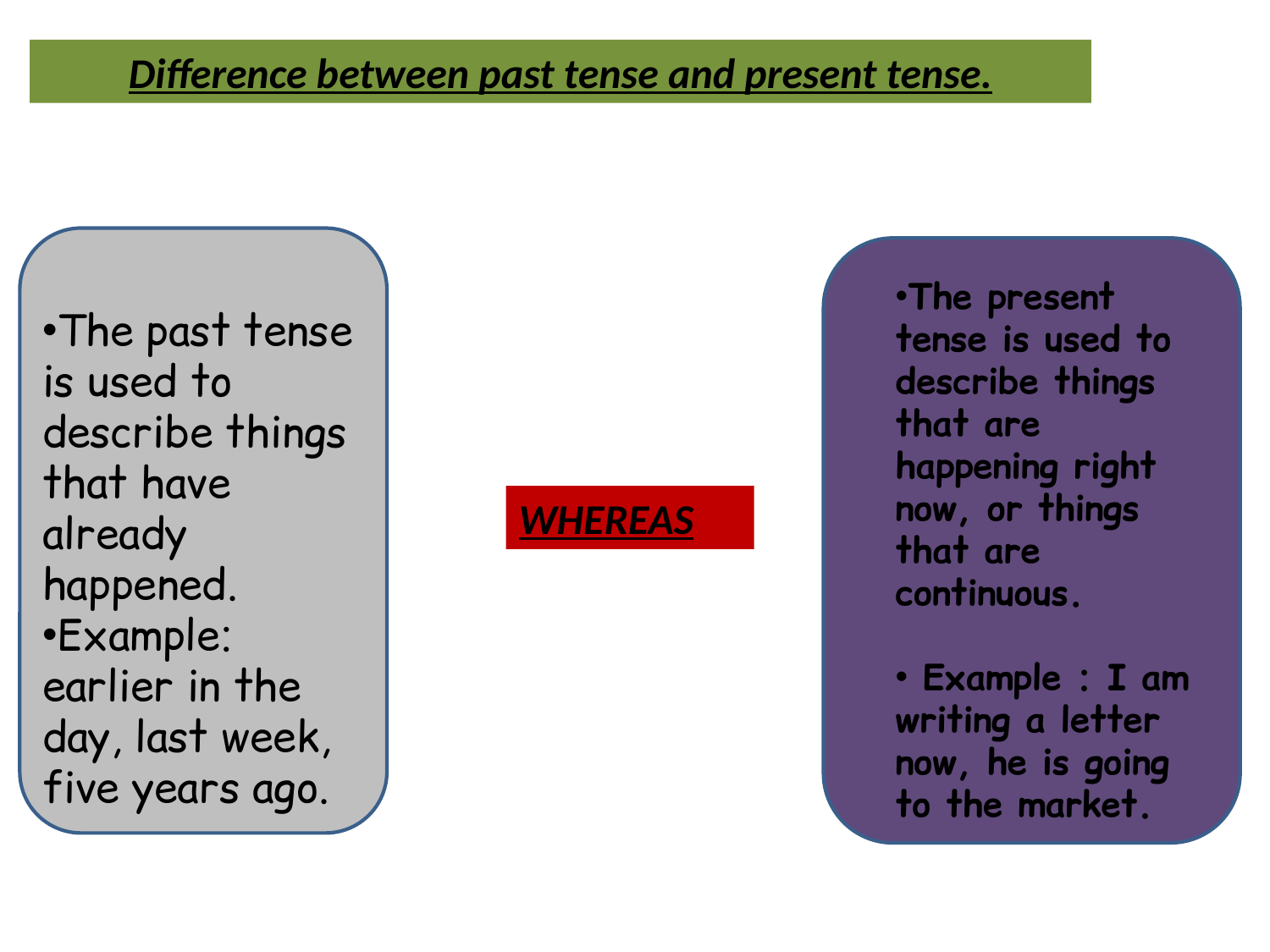

Difference between past tense and present tense.

The present tense is used to describe things that are happening right now, or things that are continuous.

 Example : I am writing a letter now, he is going to the market.

The past tense is used to describe things that have already happened.
Example: earlier in the day, last week, five years ago.
WHEREAS